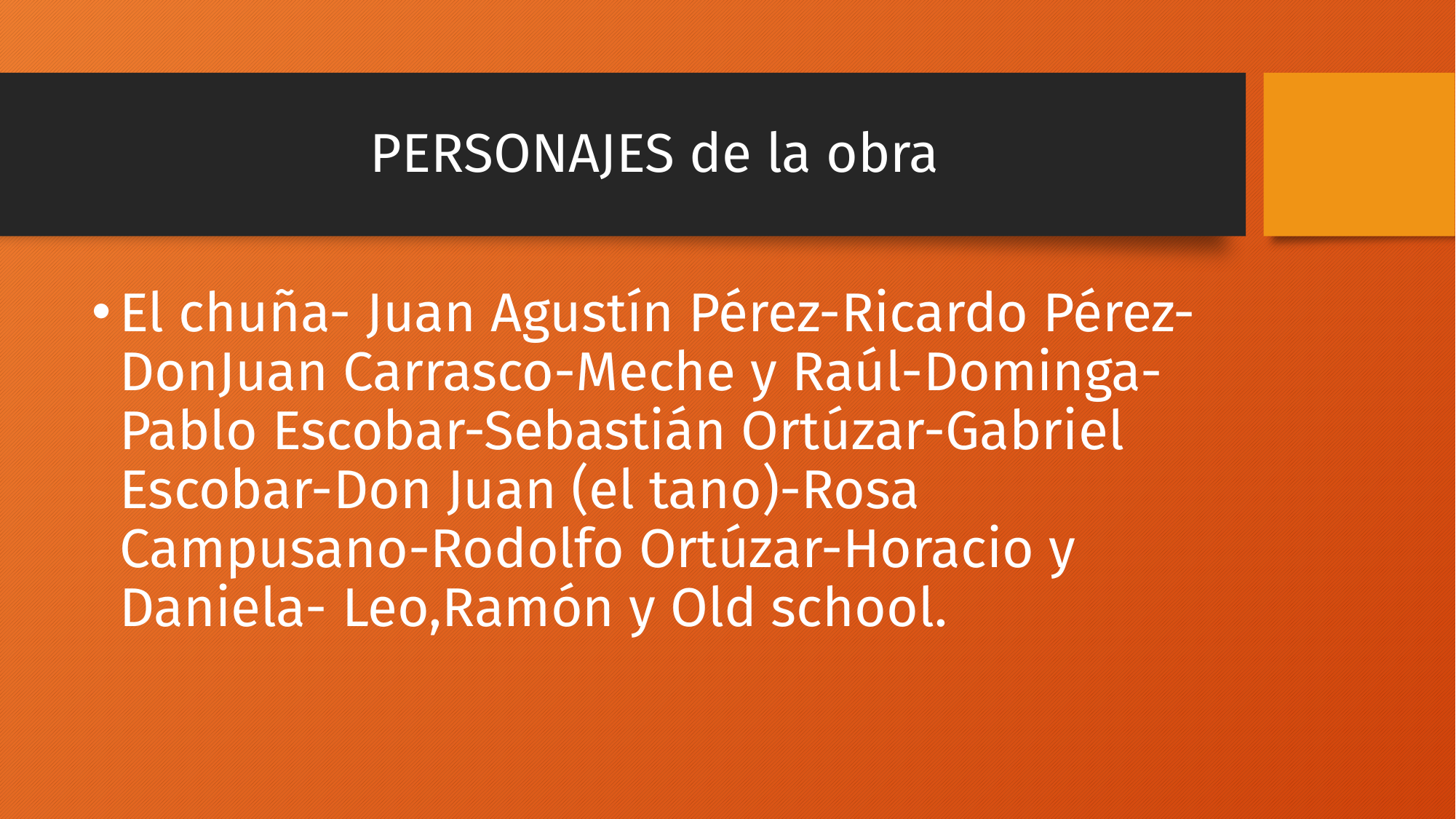

# PERSONAJES de la obra
El chuña- Juan Agustín Pérez-Ricardo Pérez-DonJuan Carrasco-Meche y Raúl-Dominga-Pablo Escobar-Sebastián Ortúzar-Gabriel Escobar-Don Juan (el tano)-Rosa Campusano-Rodolfo Ortúzar-Horacio y Daniela- Leo,Ramón y Old school.